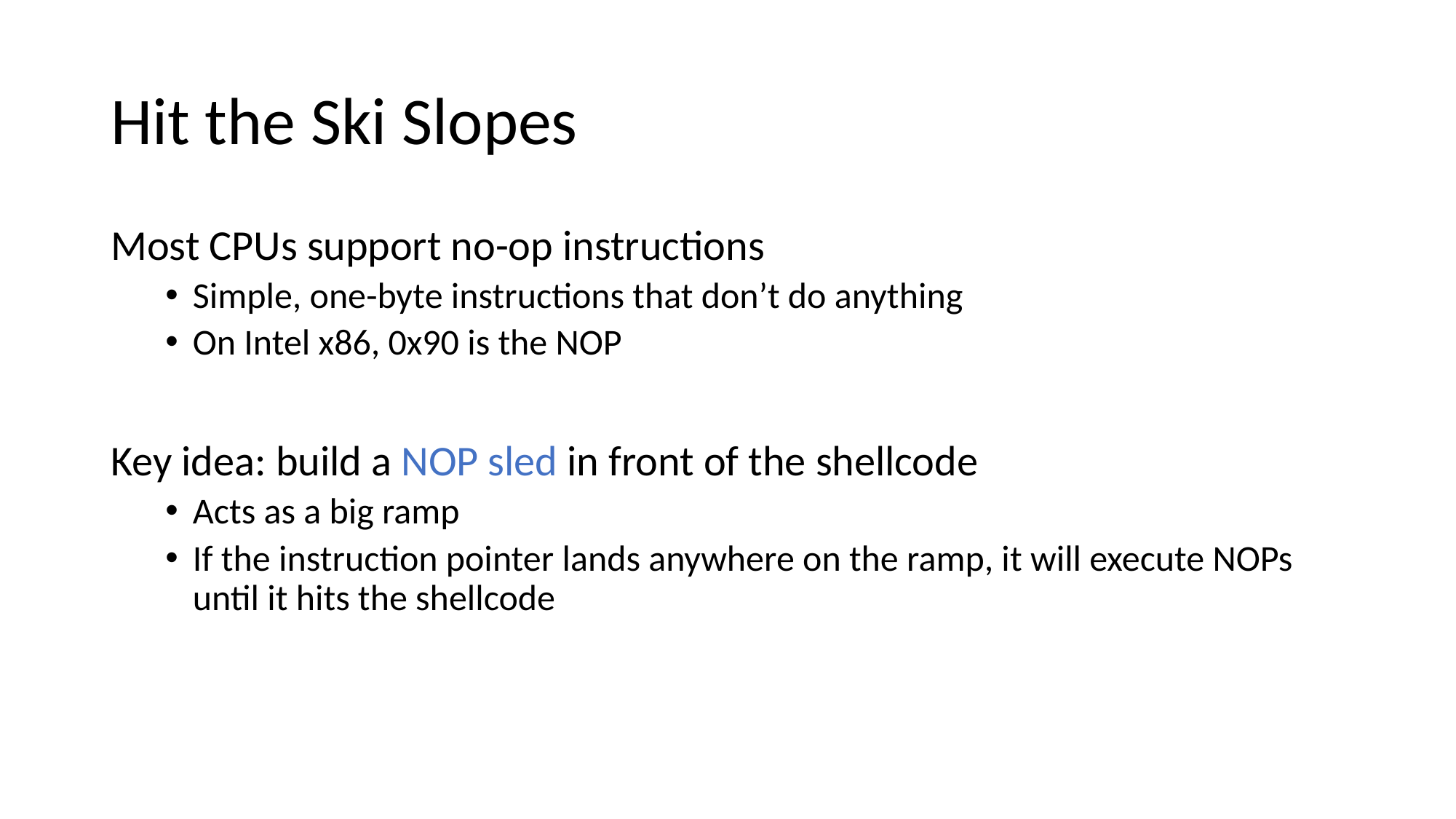

# Hit the Ski Slopes
Most CPUs support no-op instructions
Simple, one-byte instructions that don’t do anything
On Intel x86, 0x90 is the NOP

Key idea: build a NOP sled in front of the shellcode
Acts as a big ramp
If the instruction pointer lands anywhere on the ramp, it will execute NOPs until it hits the shellcode